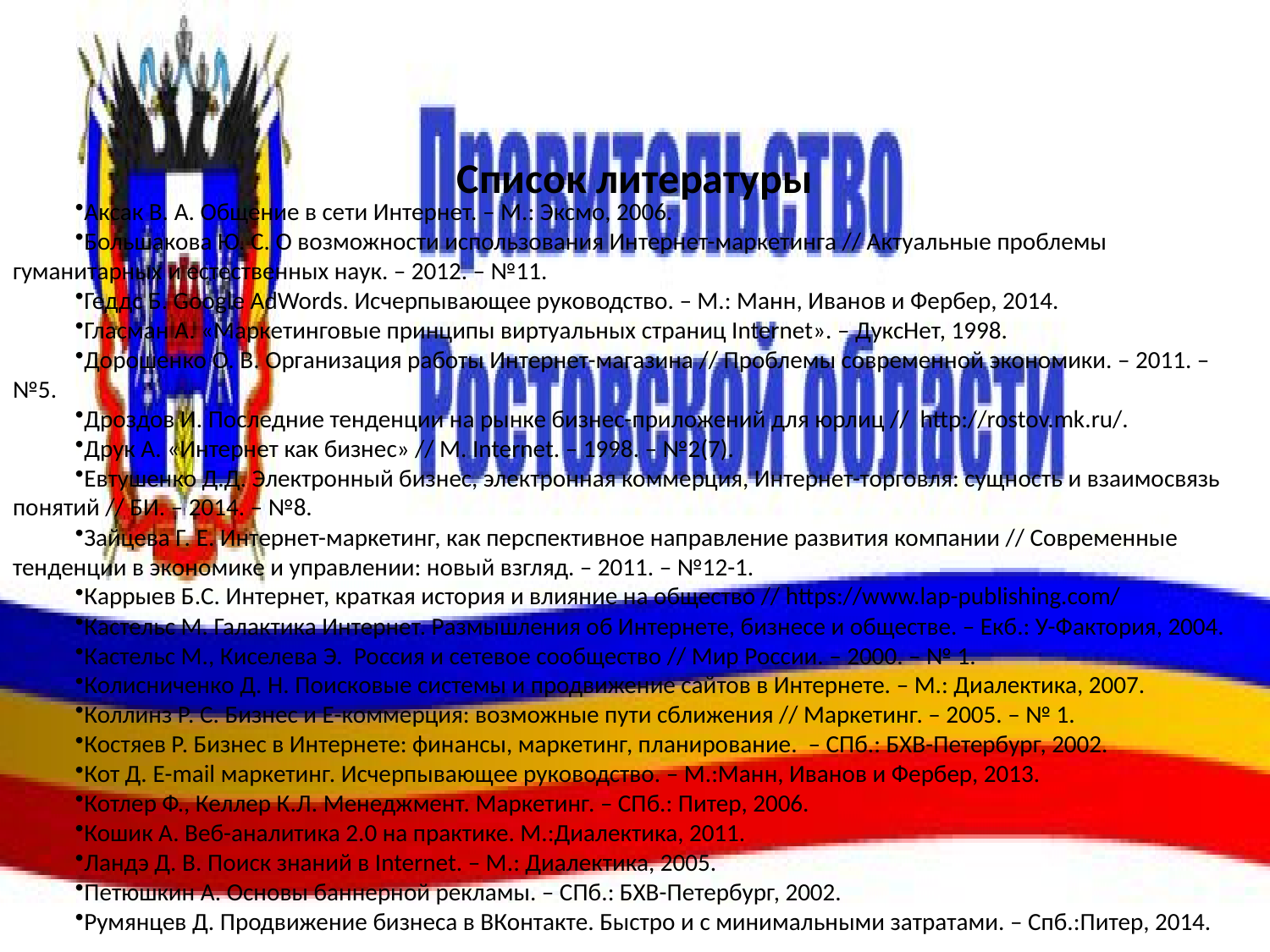

# Список литературы
Аксак В. А. Общение в сети Интернет. – М.: Эксмо, 2006.
Большакова Ю. С. О возможности использования Интернет-маркетинга // Актуальные проблемы гуманитарных и естественных наук. – 2012. – №11.
Геддс Б. Google AdWords. Исчерпывающее руководство. – М.: Манн, Иванов и Фербер, 2014.
Гласман А. «Маркетинговые принципы виртуальных страниц Internet». – ДуксНет, 1998.
Дорошенко О. В. Организация работы Интернет-магазина // Проблемы современной экономики. – 2011. – №5.
Дроздов И. Последние тенденции на рынке бизнес-приложений для юрлиц //  http://rostov.mk.ru/.
Друк А. «Интернет как бизнес» // М. Internet. – 1998. – №2(7).
Евтушенко Д.Д. Электронный бизнес, электронная коммерция, Интернет-торговля: сущность и взаимосвязь понятий // БИ. – 2014. – №8.
Зайцева Г. Е. Интернет-маркетинг, как перспективное направление развития компании // Современные тенденции в экономике и управлении: новый взгляд. – 2011. – №12-1.
Каррыев Б.С. Интернет, краткая история и влияние на общество // https://www.lap-publishing.com/
Кастельс М. Галактика Интернет. Размышления об Интернете, бизнесе и обществе. – Екб.: У-Фактория, 2004.
Кастельс М., Киселева Э.  Россия и сетевое сообщество // Мир России. – 2000. – № 1.
Колисниченко Д. Н. Поисковые системы и продвижение сайтов в Интернете. – М.: Диалектика, 2007.
Коллинз Р. С. Бизнес и Е-коммерция: возможные пути сближения // Маркетинг. – 2005. – № 1.
Костяев Р. Бизнес в Интернете: финансы, маркетинг, планирование.  – СПб.: БХВ-Петербург, 2002.
Кот Д. E-mail маркетинг. Исчерпывающее руководство. – М.:Манн, Иванов и Фербер, 2013.
Котлер Ф., Келлер К.Л. Менеджмент. Маркетинг. – СПб.: Питер, 2006.
Кошик А. Веб-аналитика 2.0 на практике. М.:Диалектика, 2011.
Ландэ Д. В. Поиск знаний в Internet. – М.: Диалектика, 2005.
Петюшкин А. Основы баннерной рекламы. – СПб.: БХВ-Петербург, 2002.
Румянцев Д. Продвижение бизнеса в ВКонтакте. Быстро и с минимальными затратами. – Спб.:Питер, 2014.